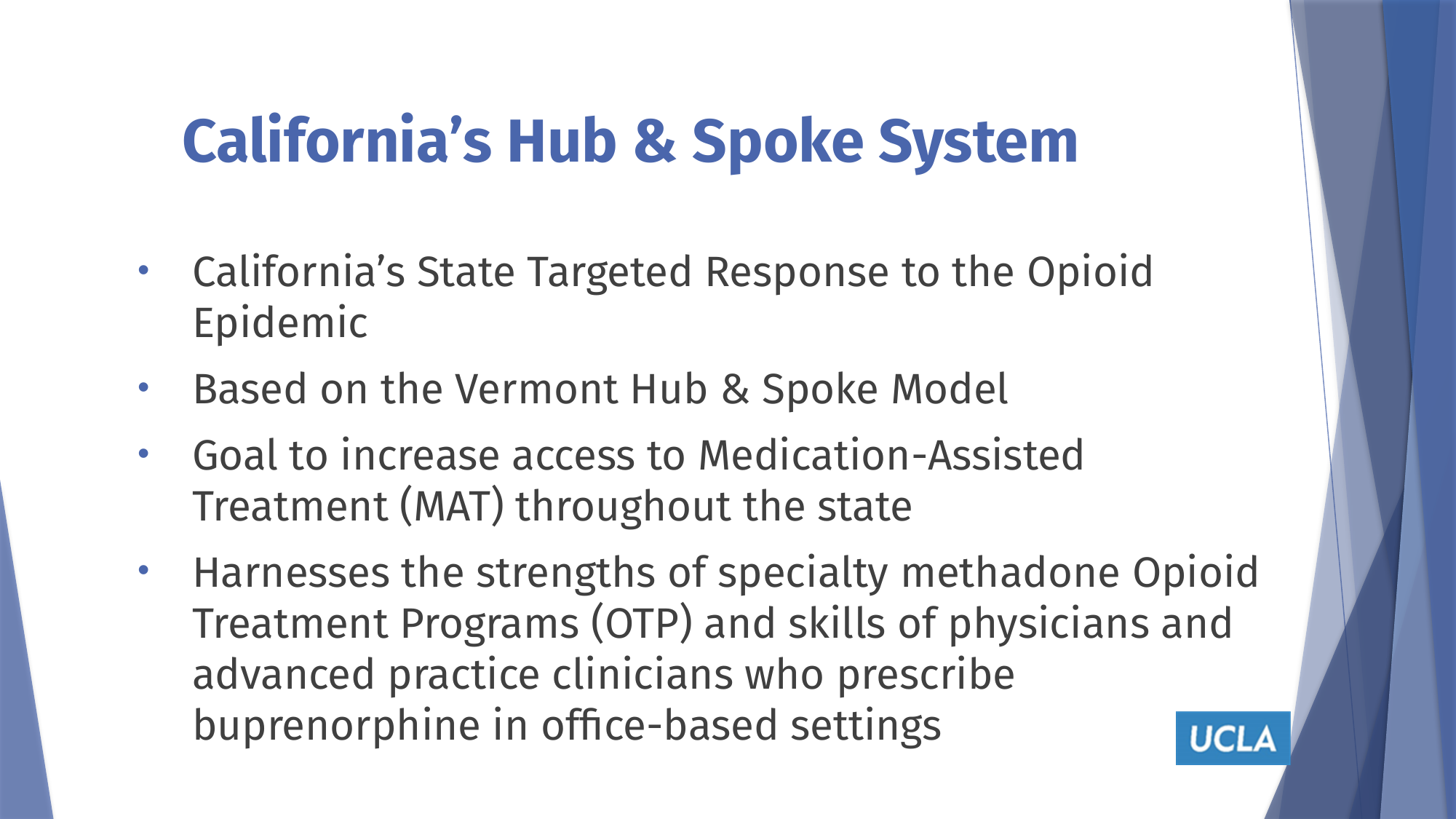

# California’s Hub & Spoke System
California’s State Targeted Response to the Opioid Epidemic
Based on the Vermont Hub & Spoke Model
Goal to increase access to Medication-Assisted Treatment (MAT) throughout the state
Harnesses the strengths of specialty methadone Opioid Treatment Programs (OTP) and skills of physicians and advanced practice clinicians who prescribe buprenorphine in office-based settings